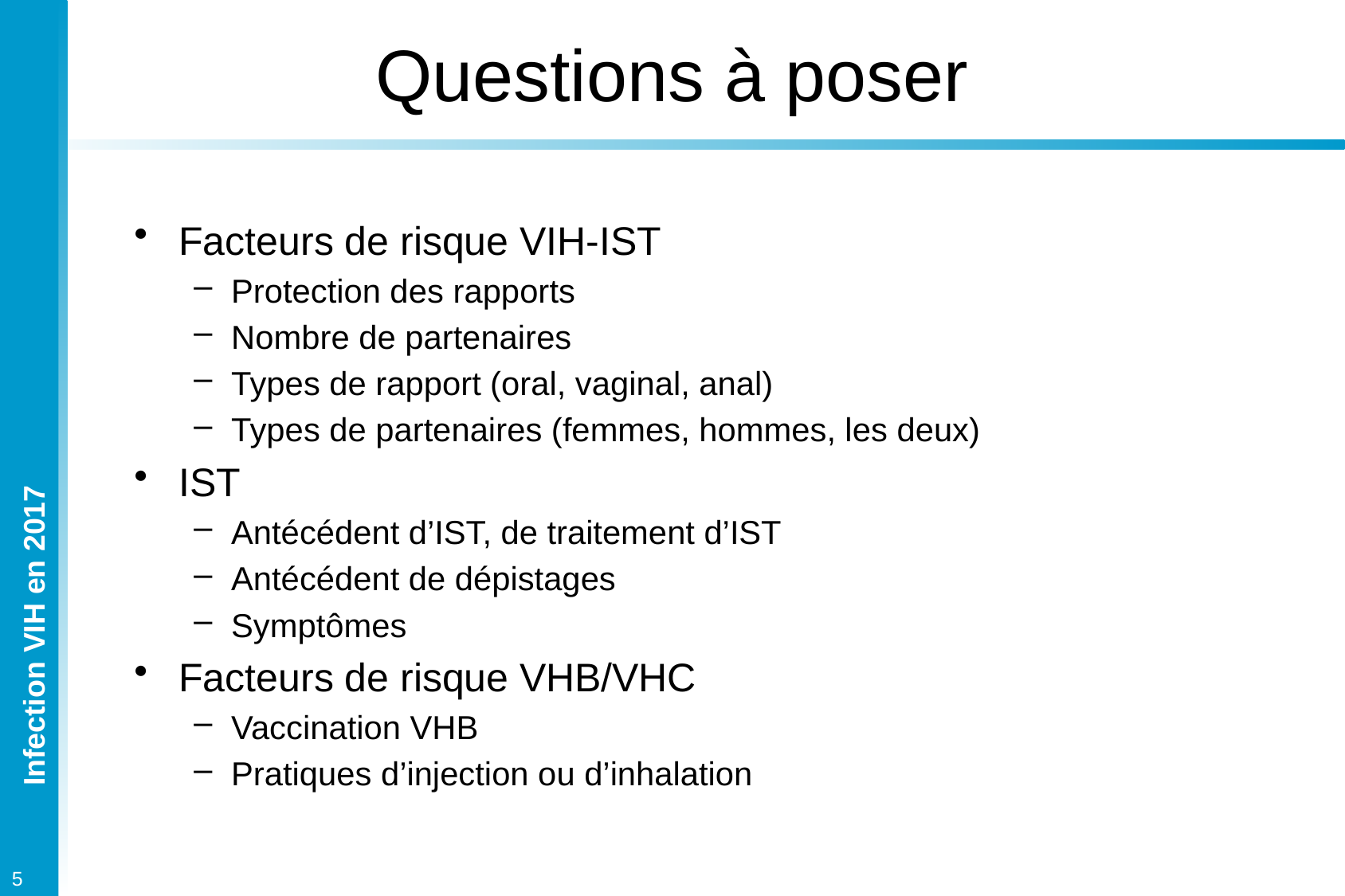

# Questions à poser
Facteurs de risque VIH-IST
Protection des rapports
Nombre de partenaires
Types de rapport (oral, vaginal, anal)
Types de partenaires (femmes, hommes, les deux)
IST
Antécédent d’IST, de traitement d’IST
Antécédent de dépistages
Symptômes
Facteurs de risque VHB/VHC
Vaccination VHB
Pratiques d’injection ou d’inhalation